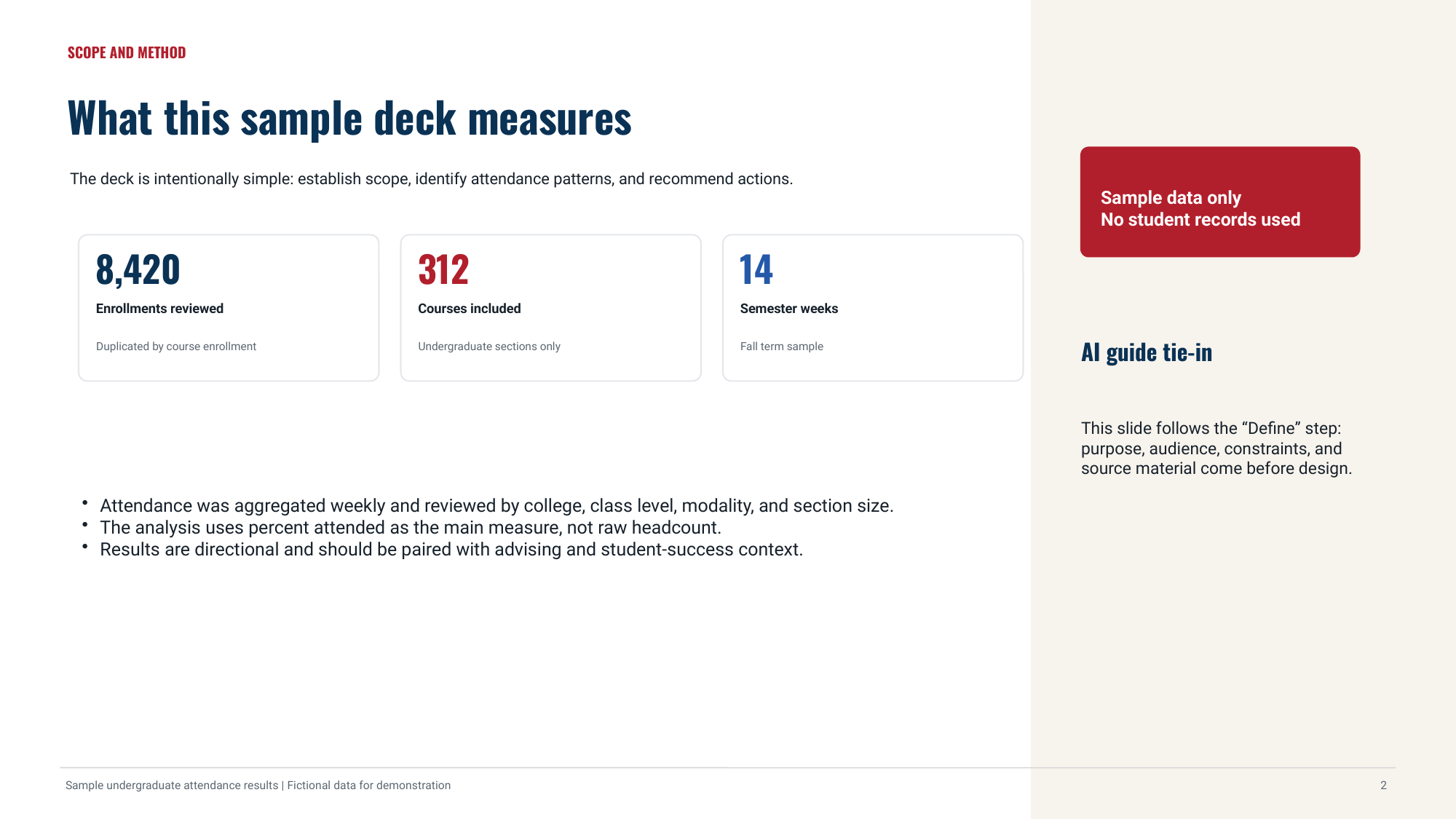

SCOPE AND METHOD
What this sample deck measures

The deck is intentionally simple: establish scope, identify attendance patterns, and recommend actions.
Sample data only
No student records used

8,420
312
14
Enrollments reviewed
Courses included
Semester weeks
Duplicated by course enrollment
Undergraduate sections only
Fall term sample
AI guide tie-in
This slide follows the “Define” step: purpose, audience, constraints, and source material come before design.
Attendance was aggregated weekly and reviewed by college, class level, modality, and section size.
The analysis uses percent attended as the main measure, not raw headcount.
Results are directional and should be paired with advising and student-success context.

Sample undergraduate attendance results | Fictional data for demonstration
2